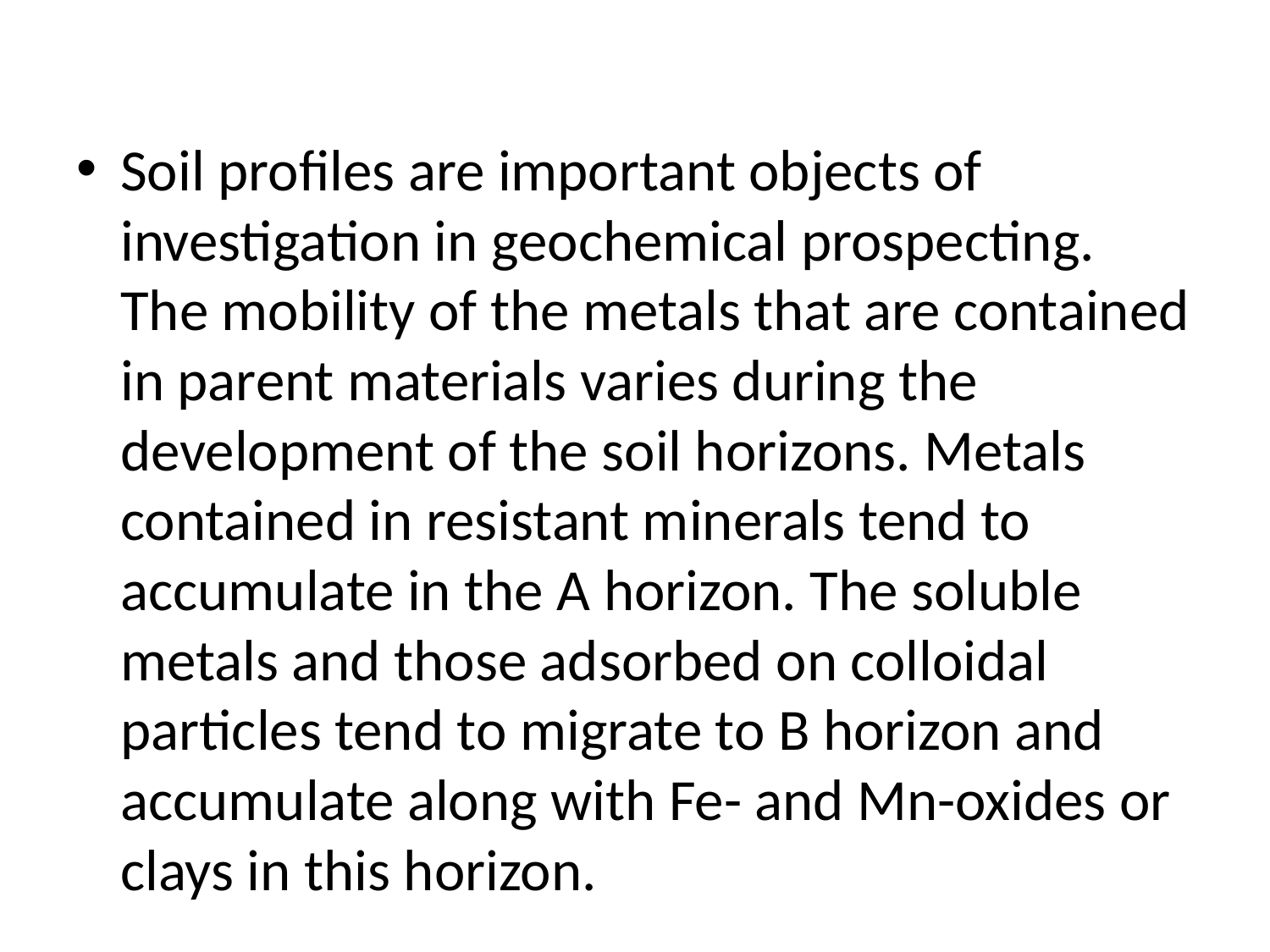

#
Soil profiles are important objects of investigation in geochemical prospecting. The mobility of the metals that are contained in parent materials varies during the development of the soil horizons. Metals contained in resistant minerals tend to accumulate in the A horizon. The soluble metals and those adsorbed on colloidal particles tend to migrate to B horizon and accumulate along with Fe- and Mn-oxides or clays in this horizon.